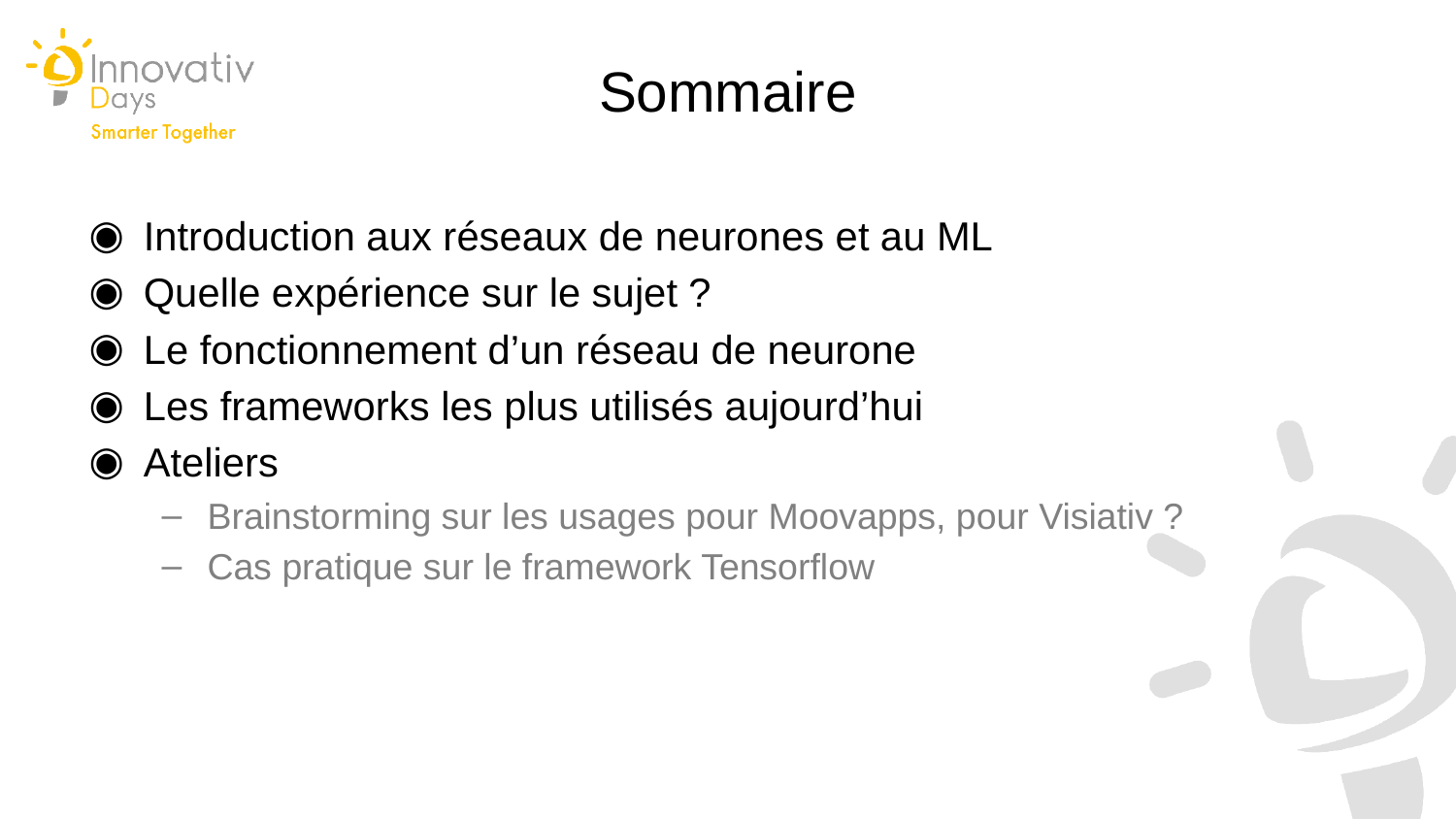

Sommaire
Introduction aux réseaux de neurones et au ML
Quelle expérience sur le sujet ?
Le fonctionnement d’un réseau de neurone
Les frameworks les plus utilisés aujourd’hui
Ateliers
Brainstorming sur les usages pour Moovapps, pour Visiativ ?
Cas pratique sur le framework Tensorflow